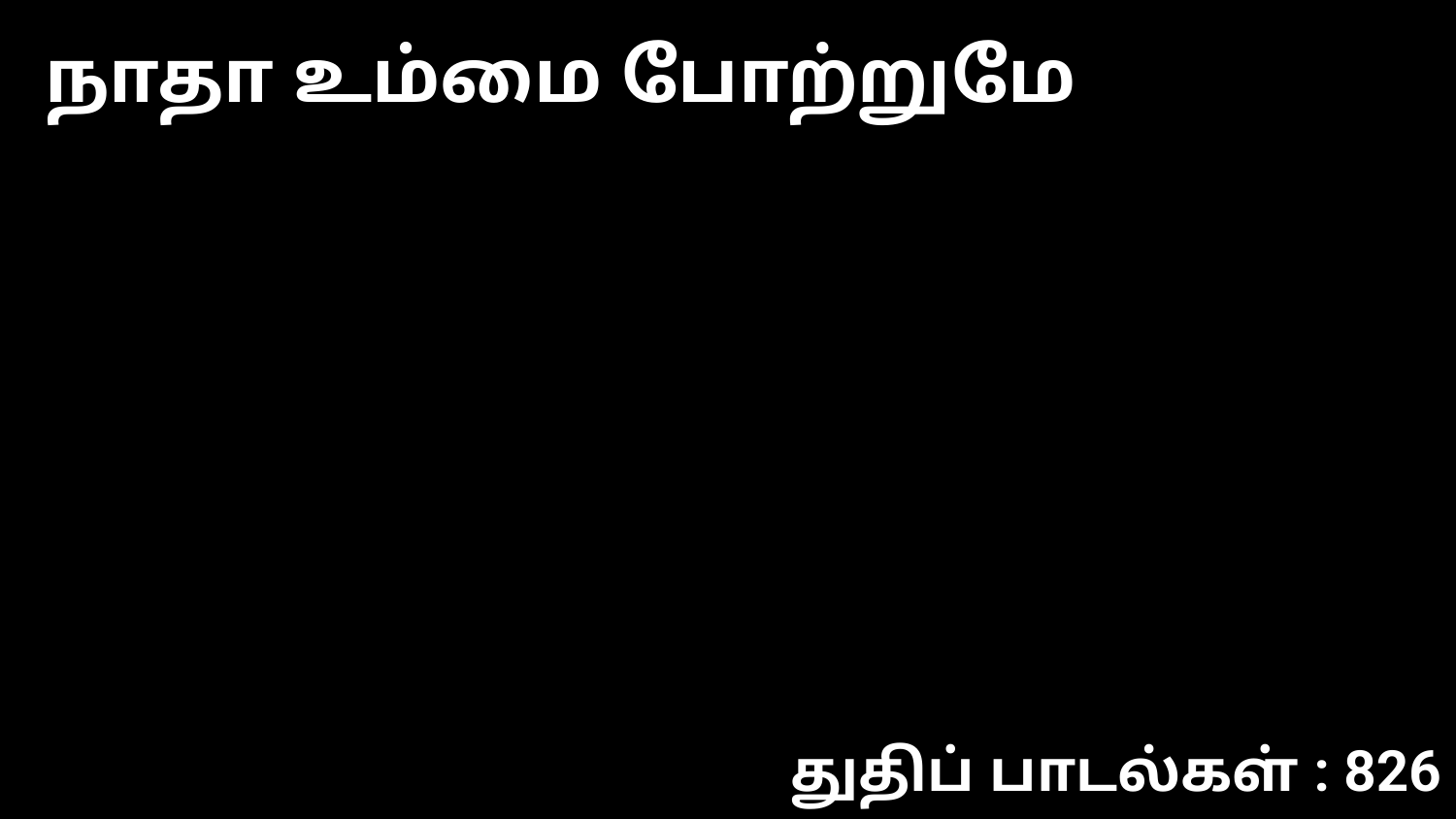

நாதா உம்மை போற்றுமே
துதிப் பாடல்கள் : 826